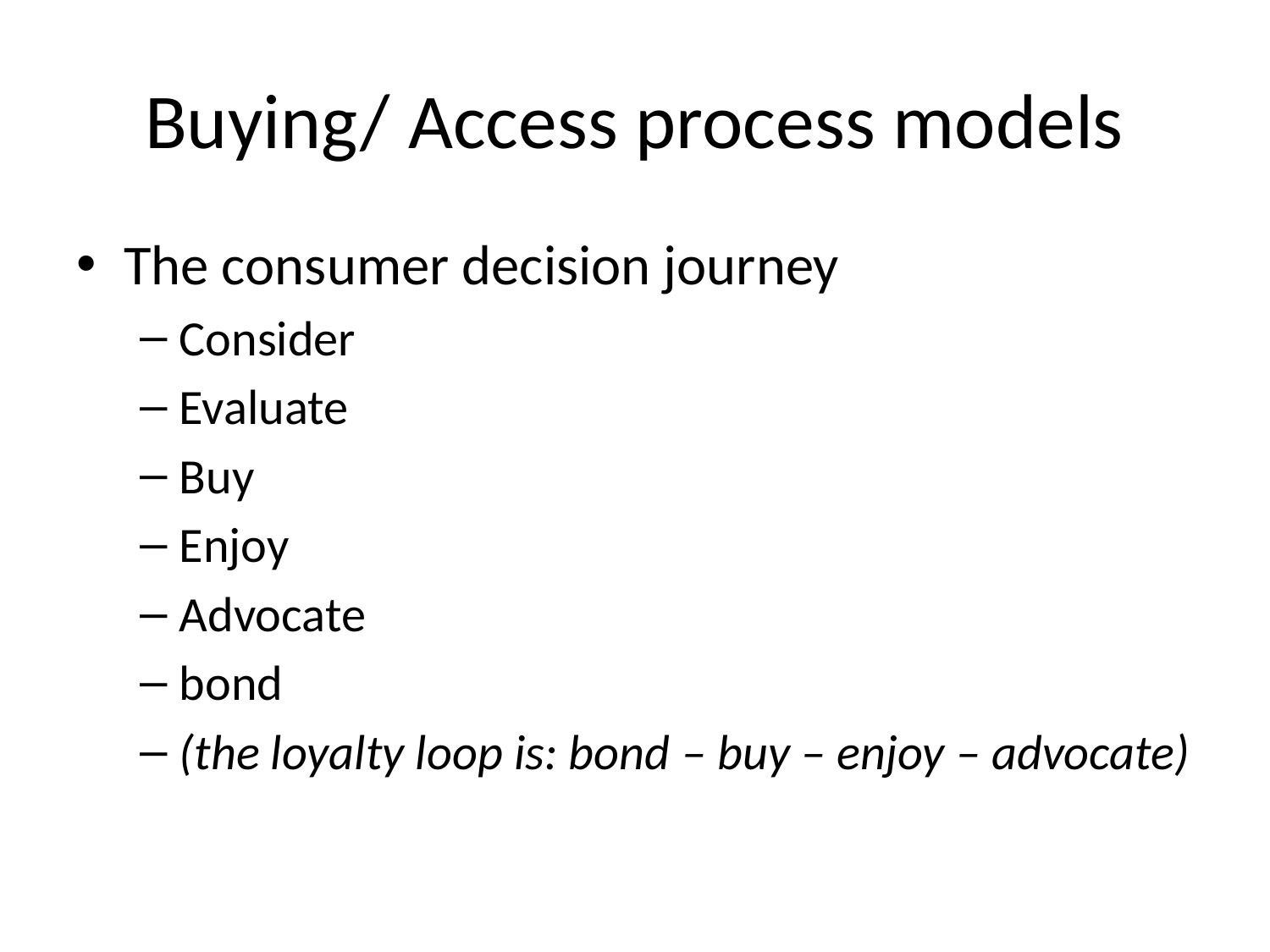

# Buying/ Access process models
The consumer decision journey
Consider
Evaluate
Buy
Enjoy
Advocate
bond
(the loyalty loop is: bond – buy – enjoy – advocate)